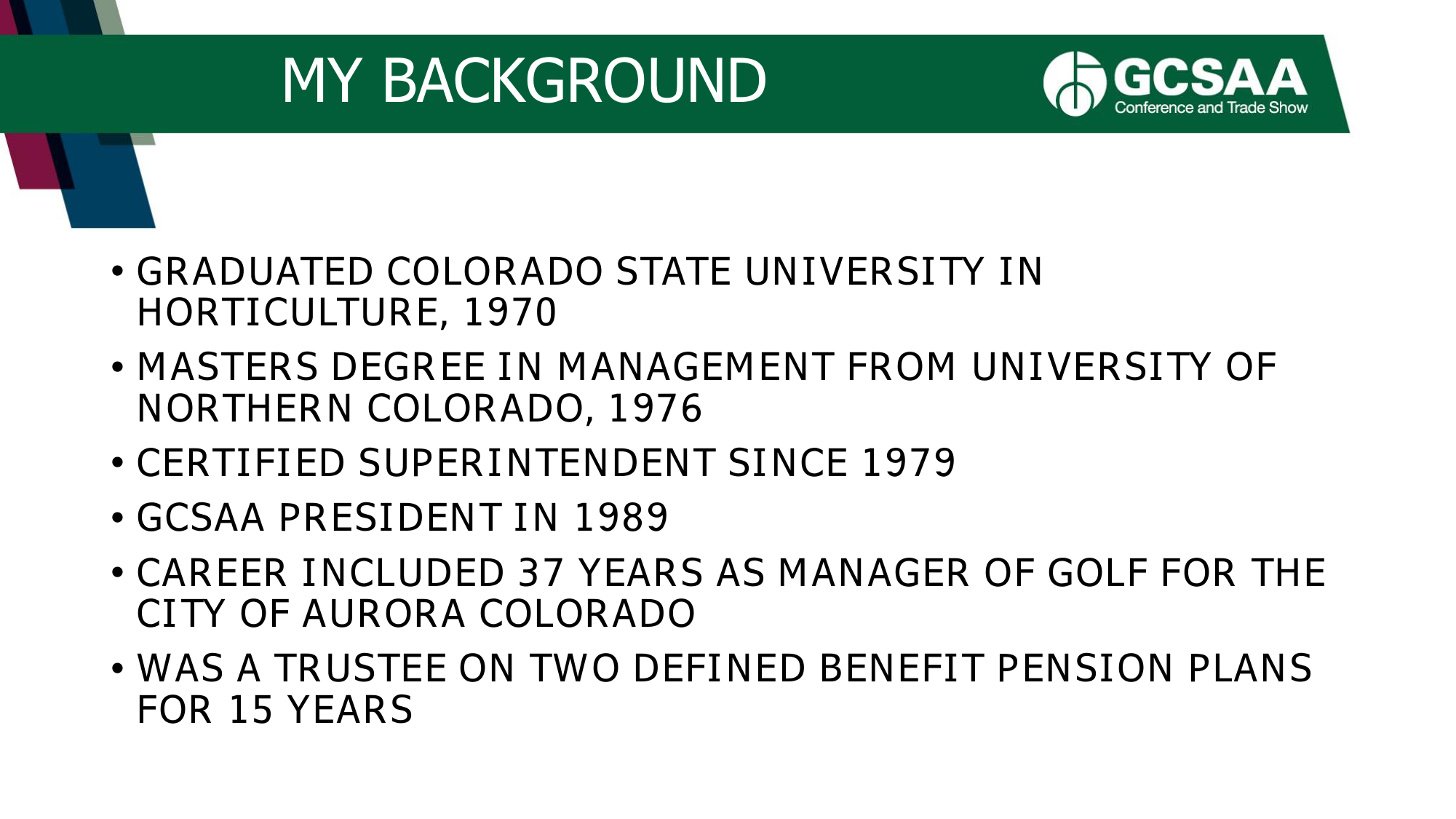

# MY BACKGROUND
GRADUATED COLORADO STATE UNIVERSITY IN HORTICULTURE, 1970
MASTERS DEGREE IN MANAGEMENT FROM UNIVERSITY OF NORTHERN COLORADO, 1976
CERTIFIED SUPERINTENDENT SINCE 1979
GCSAA PRESIDENT IN 1989
CAREER INCLUDED 37 YEARS AS MANAGER OF GOLF FOR THE CITY OF AURORA COLORADO
WAS A TRUSTEE ON TWO DEFINED BENEFIT PENSION PLANS FOR 15 YEARS